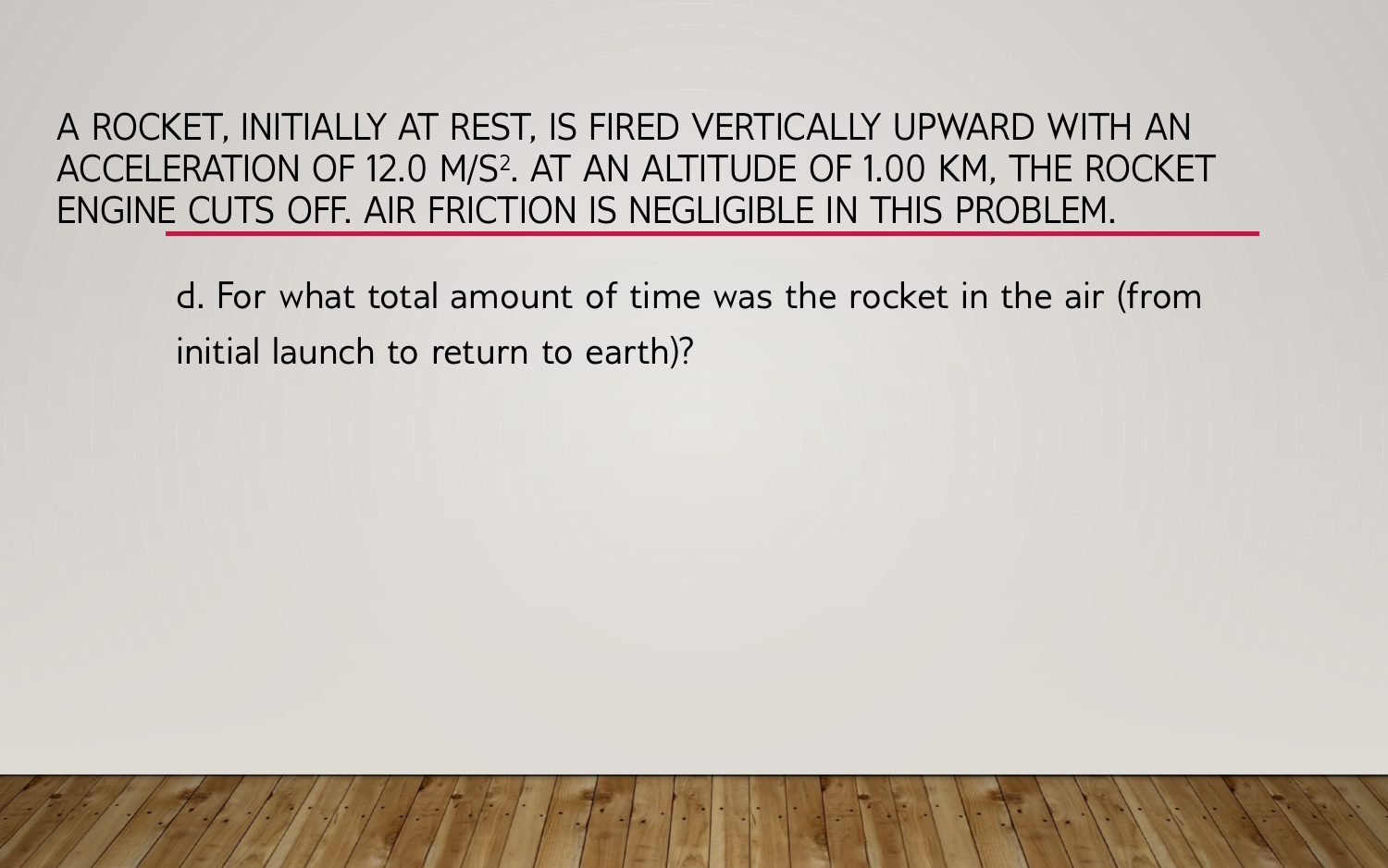

# A rocket, initially at rest, is fired vertically upward with an acceleration of 12.0 m/s2. At an altitude of 1.00 km, the rocket engine cuts off. Air friction is negligible in this problem.
d. For what total amount of time was the rocket in the air (from initial launch to return to earth)?